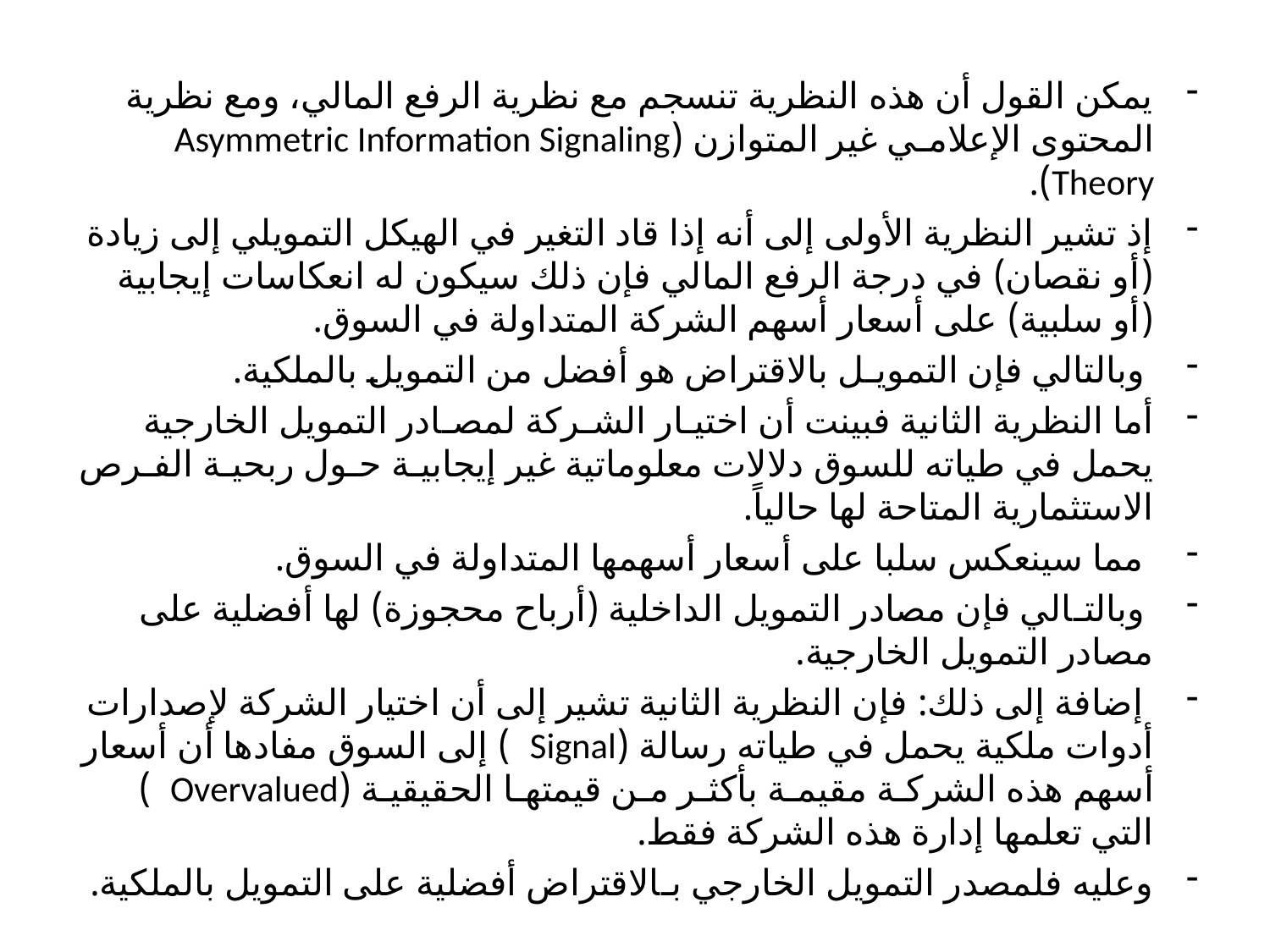

يمكن القول أن هذه النظرية تنسجم مع نظرية الرفع المالي، ومع نظرية المحتوى الإعلامـي غير المتوازن (Asymmetric Information Signaling Theory).
إذ تشير النظرية الأولى إلى أنه إذا قاد التغير في الهيكل التمويلي إلى زيادة (أو نقصان) في درجة الرفع المالي فإن ذلك سيكون له انعكاسات إيجابية (أو سلبية) على أسعار أسهم الشركة المتداولة في السوق.
 وبالتالي فإن التمويـل بالاقتراض هو أفضل من التمويل بالملكية.
أما النظرية الثانية فبينت أن اختيـار الشـركة لمصـادر التمويل الخارجية يحمل في طياته للسوق دلالات معلوماتية غير إيجابيـة حـول ربحيـة الفـرص الاستثمارية المتاحة لها حالياً.
 مما سينعكس سلبا على أسعار أسهمها المتداولة في السوق.
 وبالتـالي فإن مصادر التمويل الداخلية (أرباح محجوزة) لها أفضلية على مصادر التمويل الخارجية.
 إضافة إلى ذلك: فإن النظرية الثانية تشير إلى أن اختيار الشركة لإصدارات أدوات ملكية يحمل في طياته رسالة (Signal  ) إلى السوق مفادها أن أسعار أسهم هذه الشركـة مقيمـة بأكثـر مـن قيمتهـا الحقيقيـة (Overvalued  ) التي تعلمها إدارة هذه الشركة فقط.
وعليه فلمصدر التمويل الخارجي بـالاقتراض أفضلية على التمويل بالملكية.